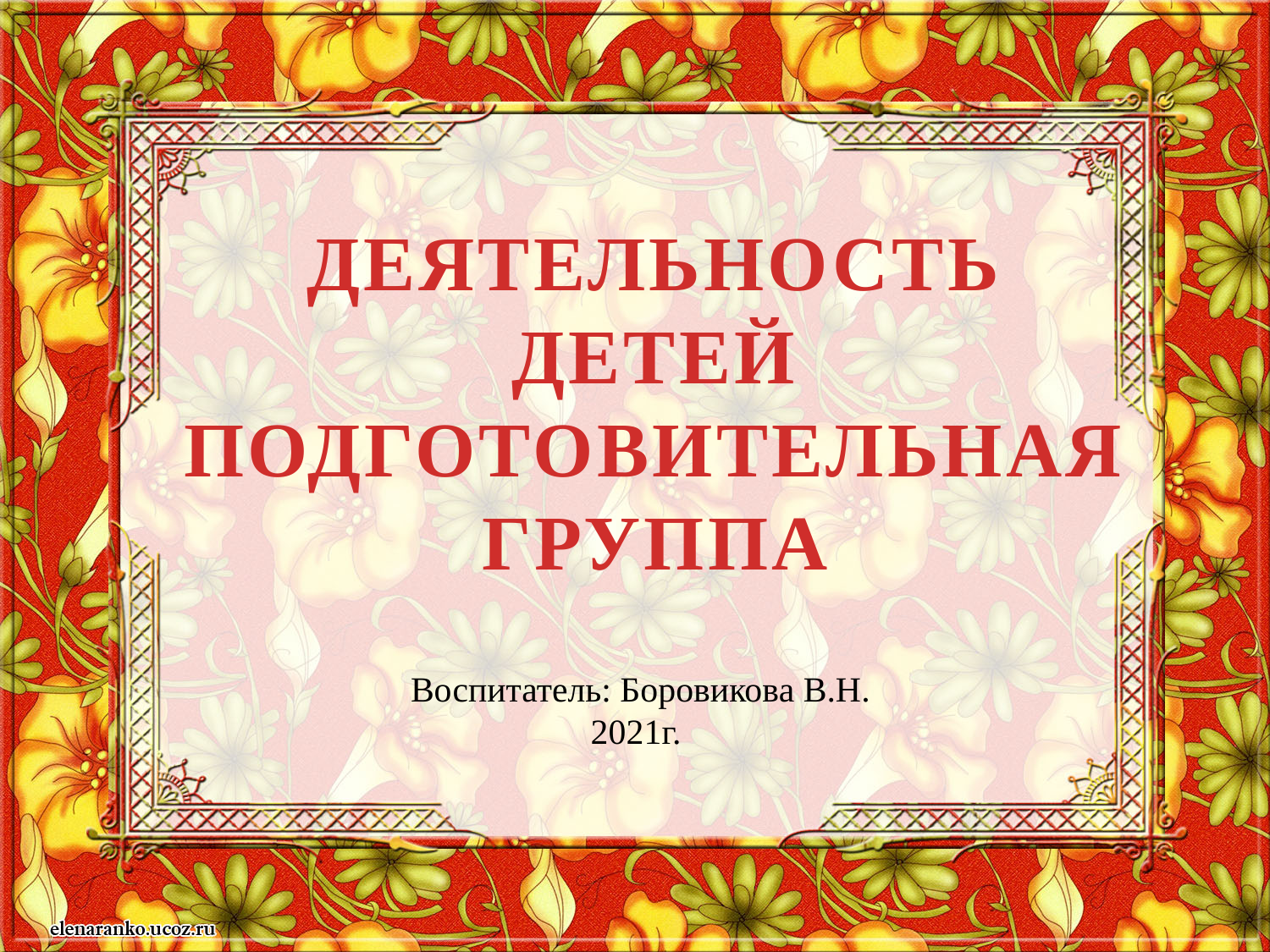

Деятельность детей подготовительная группа

Воспитатель: Боровикова В.Н.
2021г.